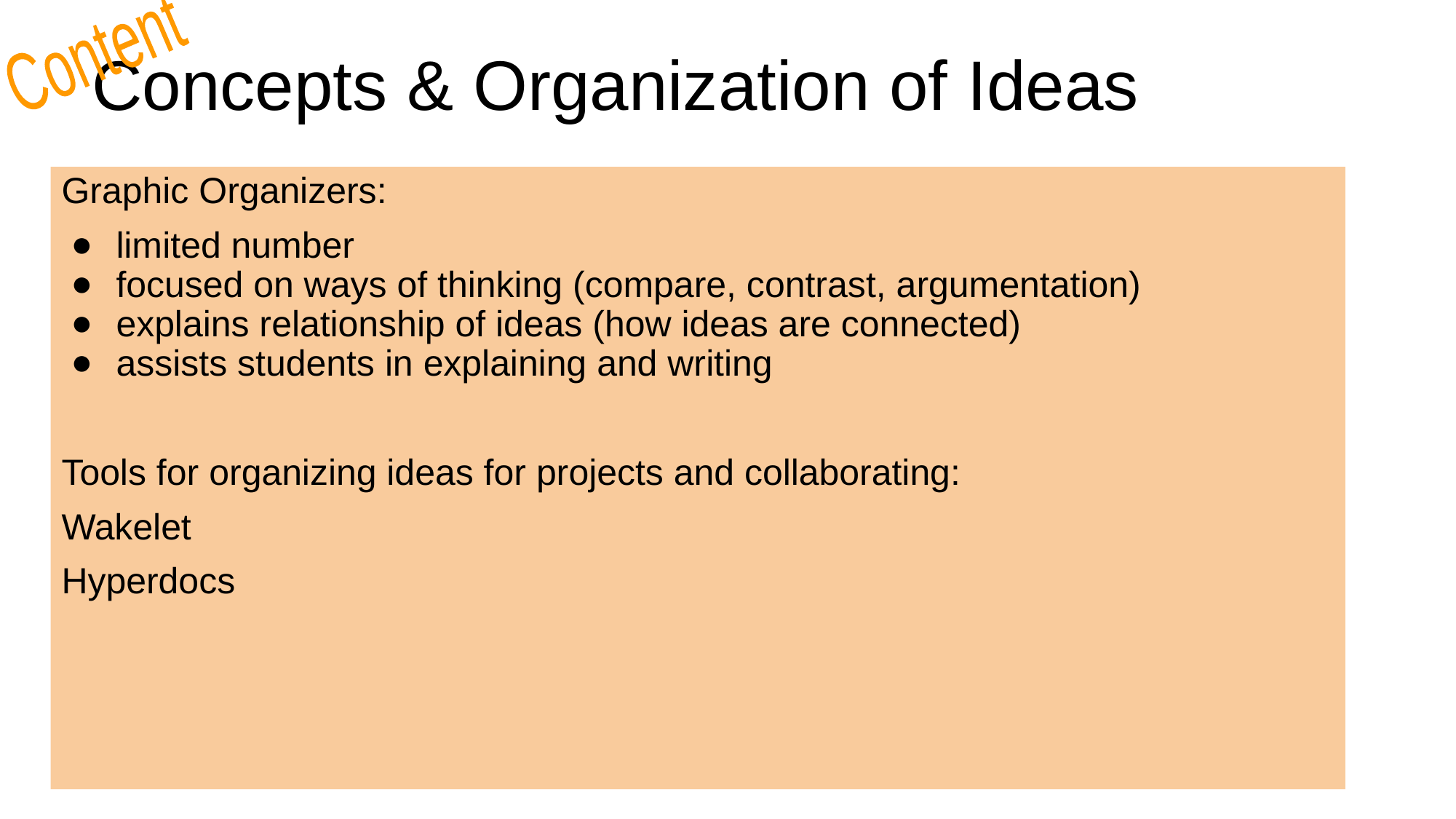

Content
# Concepts & Organization of Ideas
Graphic Organizers:
limited number
focused on ways of thinking (compare, contrast, argumentation)
explains relationship of ideas (how ideas are connected)
assists students in explaining and writing

Tools for organizing ideas for projects and collaborating:
Wakelet
Hyperdocs